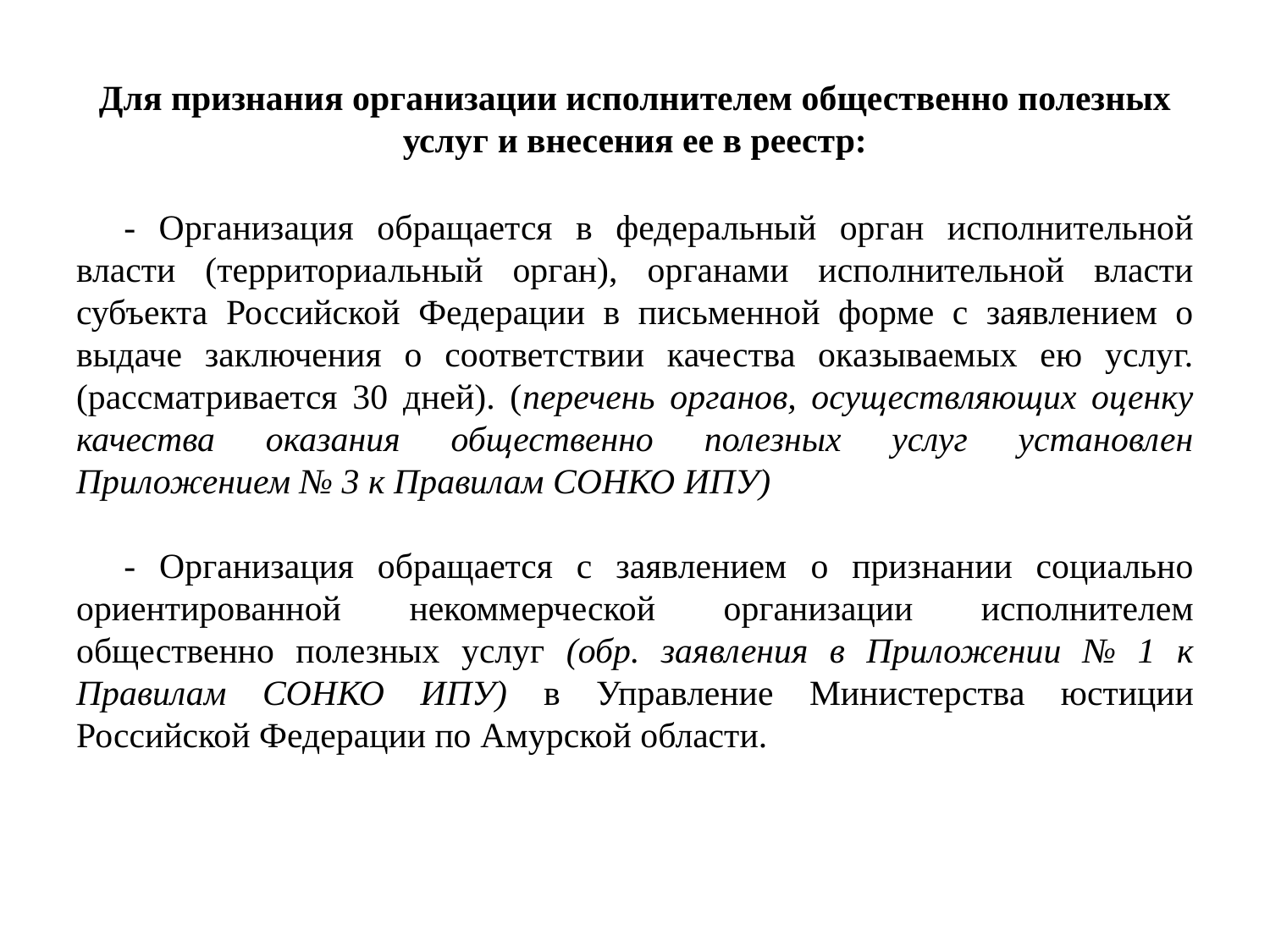

# Для признания организации исполнителем общественно полезных услуг и внесения ее в реестр:
- Организация обращается в федеральный орган исполнительной власти (территориальный орган), органами исполнительной власти субъекта Российской Федерации в письменной форме с заявлением о выдаче заключения о соответствии качества оказываемых ею услуг. (рассматривается 30 дней). (перечень органов, осуществляющих оценку качества оказания общественно полезных услуг установлен Приложением № 3 к Правилам СОНКО ИПУ)

- Организация обращается с заявлением о признании социально ориентированной некоммерческой организации исполнителем общественно полезных услуг (обр. заявления в Приложении № 1 к Правилам СОНКО ИПУ) в Управление Министерства юстиции Российской Федерации по Амурской области.